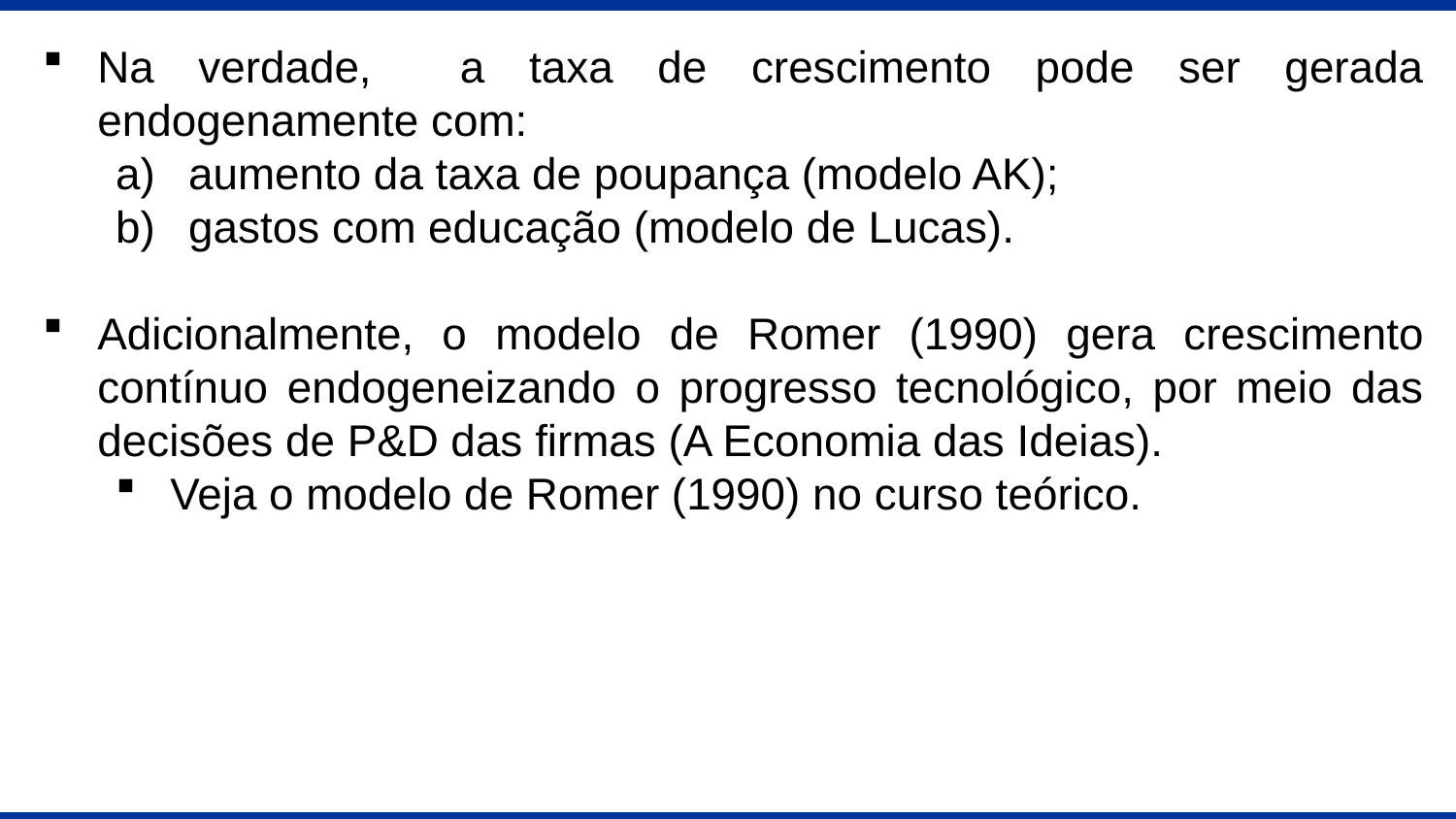

Na verdade,  a taxa de crescimento pode ser gerada endogenamente com:
aumento da taxa de poupança (modelo AK);
gastos com educação (modelo de Lucas).

Adicionalmente, o modelo de Romer (1990) gera crescimento contínuo endogeneizando o progresso tecnológico, por meio das decisões de P&D das firmas (A Economia das Ideias).
Veja o modelo de Romer (1990) no curso teórico.